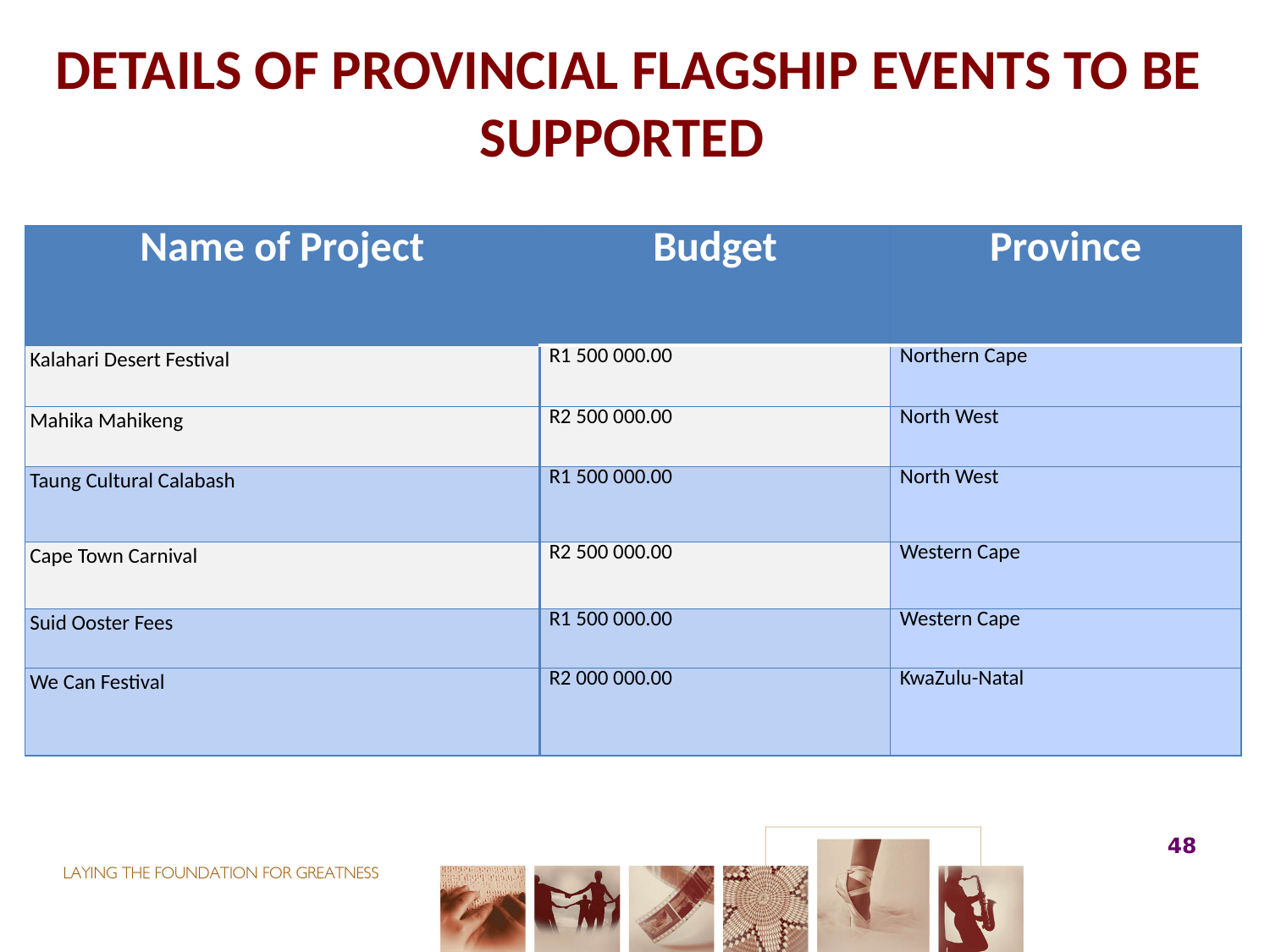

# DETAILS OF PROVINCIAL FLAGSHIP EVENTS TO BE SUPPORTED
| Name of Project | Budget | Province |
| --- | --- | --- |
| Kalahari Desert Festival | R1 500 000.00 | Northern Cape |
| Mahika Mahikeng | R2 500 000.00 | North West |
| Taung Cultural Calabash | R1 500 000.00 | North West |
| Cape Town Carnival | R2 500 000.00 | Western Cape |
| Suid Ooster Fees | R1 500 000.00 | Western Cape |
| We Can Festival | R2 000 000.00 | KwaZulu-Natal |
48